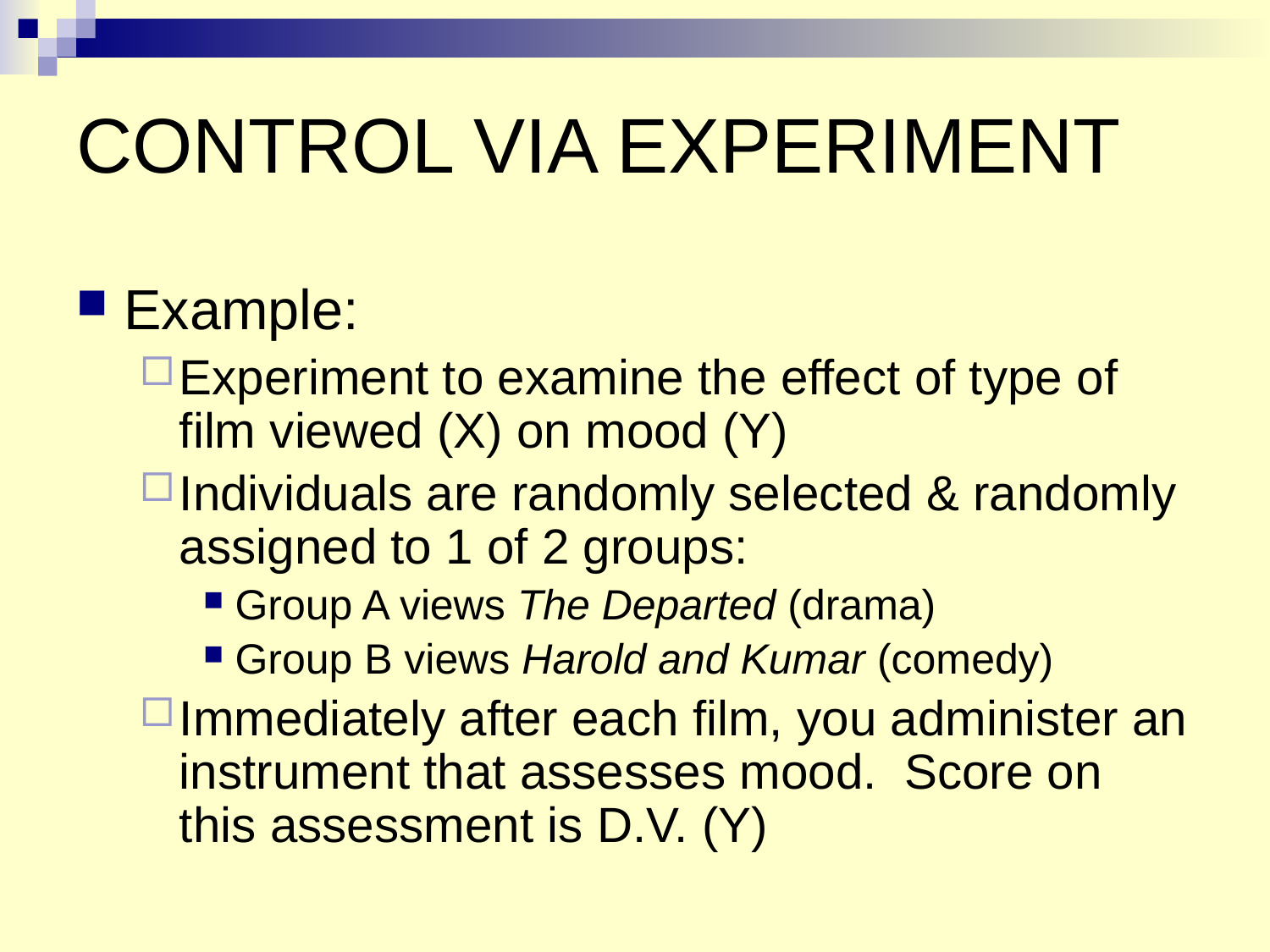

# CONTROL VIA EXPERIMENT
Example:
Experiment to examine the effect of type of film viewed (X) on mood (Y)
Individuals are randomly selected & randomly assigned to 1 of 2 groups:
Group A views The Departed (drama)
Group B views Harold and Kumar (comedy)
Immediately after each film, you administer an instrument that assesses mood.  Score on this assessment is D.V. (Y)